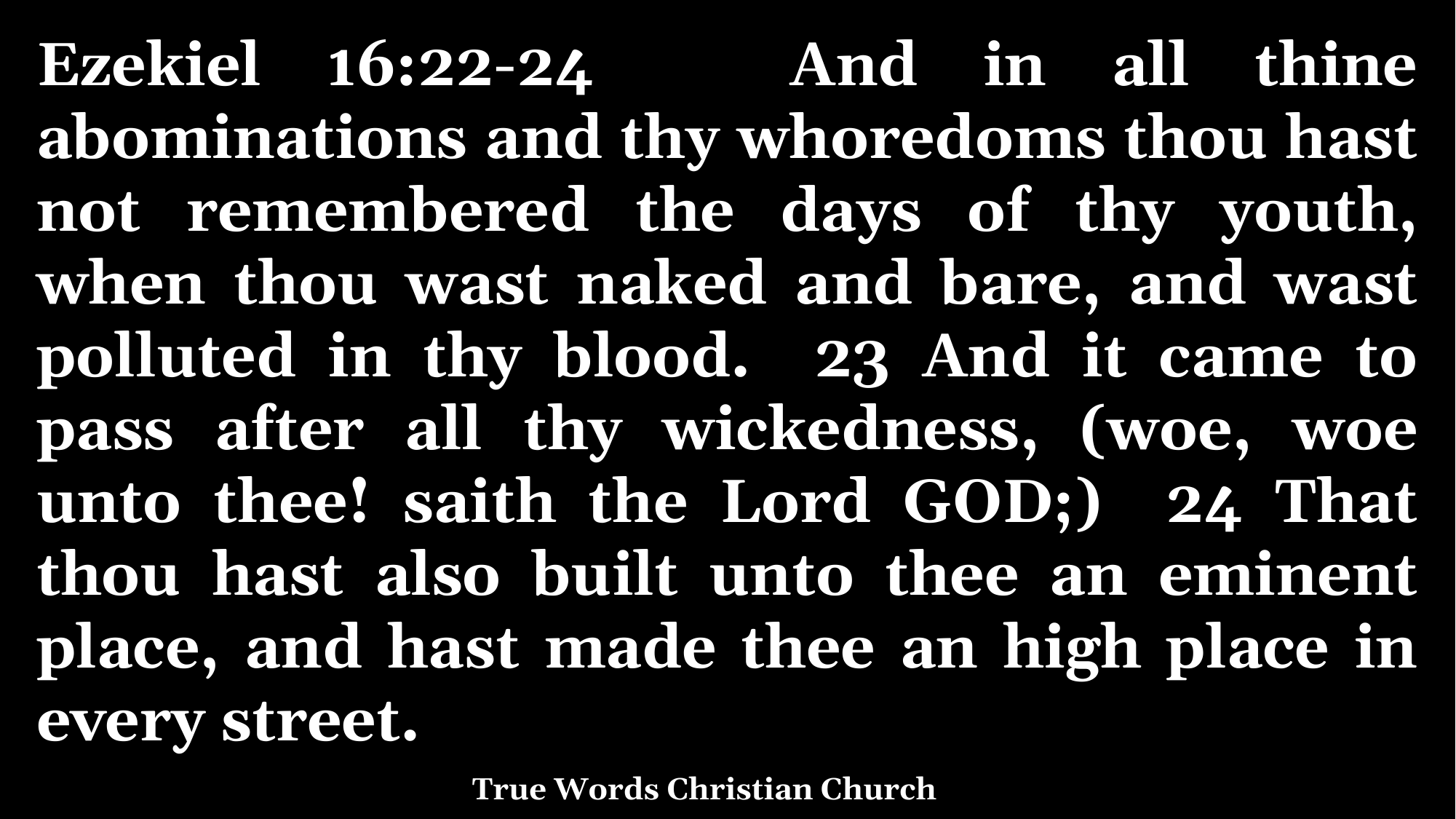

Ezekiel 16:22-24   And in all thine abominations and thy whoredoms thou hast not remembered the days of thy youth, when thou wast naked and bare, and wast polluted in thy blood.  23 And it came to pass after all thy wickedness, (woe, woe unto thee! saith the Lord GOD;)  24 That thou hast also built unto thee an eminent place, and hast made thee an high place in every street.
True Words Christian Church